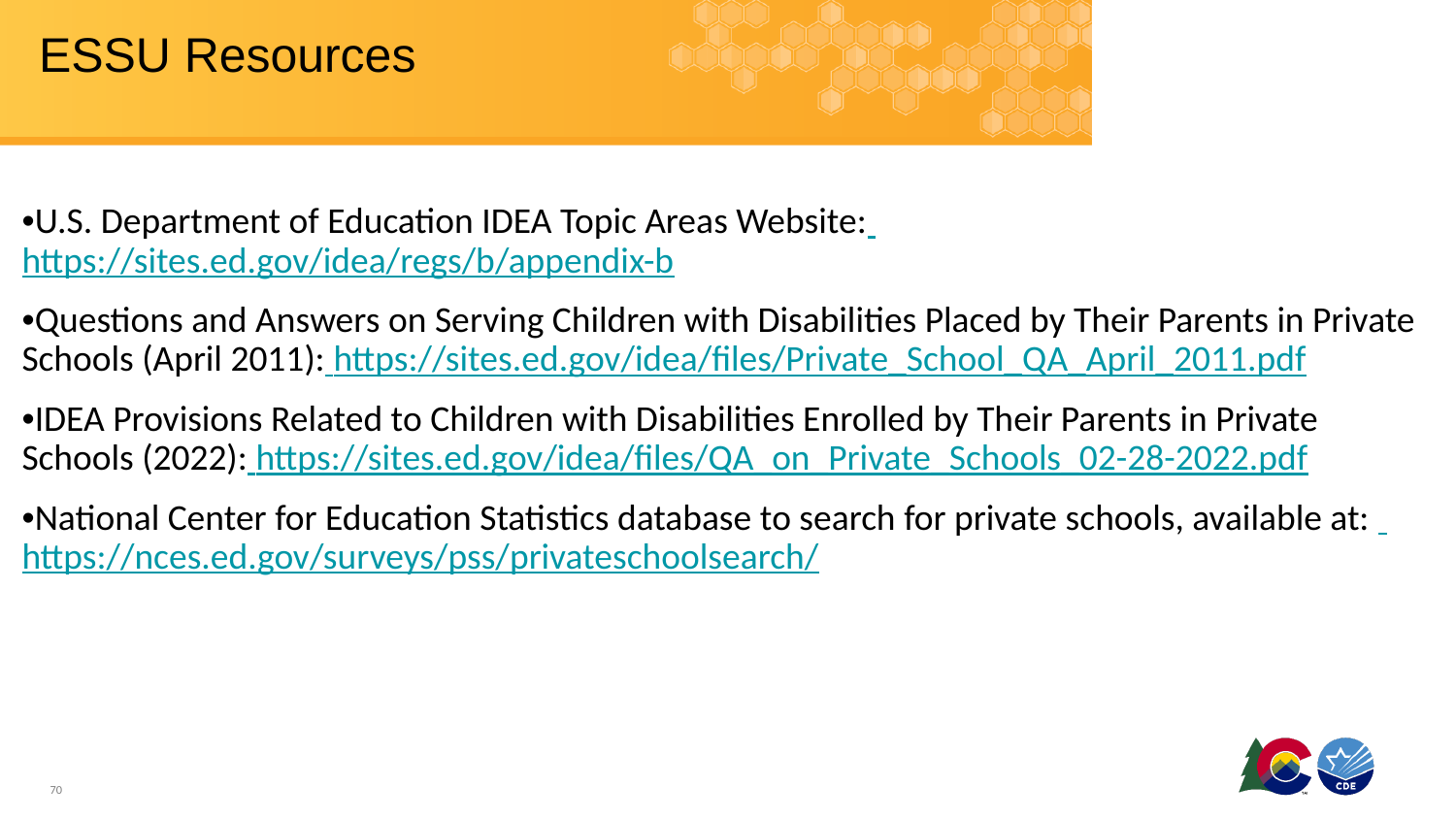

# ESSU Resources
•U.S. Department of Education IDEA Topic Areas Website: https://sites.ed.gov/idea/regs/b/appendix-b
•Questions and Answers on Serving Children with Disabilities Placed by Their Parents in Private Schools (April 2011): https://sites.ed.gov/idea/files/Private_School_QA_April_2011.pdf
•IDEA Provisions Related to Children with Disabilities Enrolled by Their Parents in Private Schools (2022): https://sites.ed.gov/idea/files/QA_on_Private_Schools_02-28-2022.pdf
•National Center for Education Statistics database to search for private schools, available at:  https://nces.ed.gov/surveys/pss/privateschoolsearch/
70